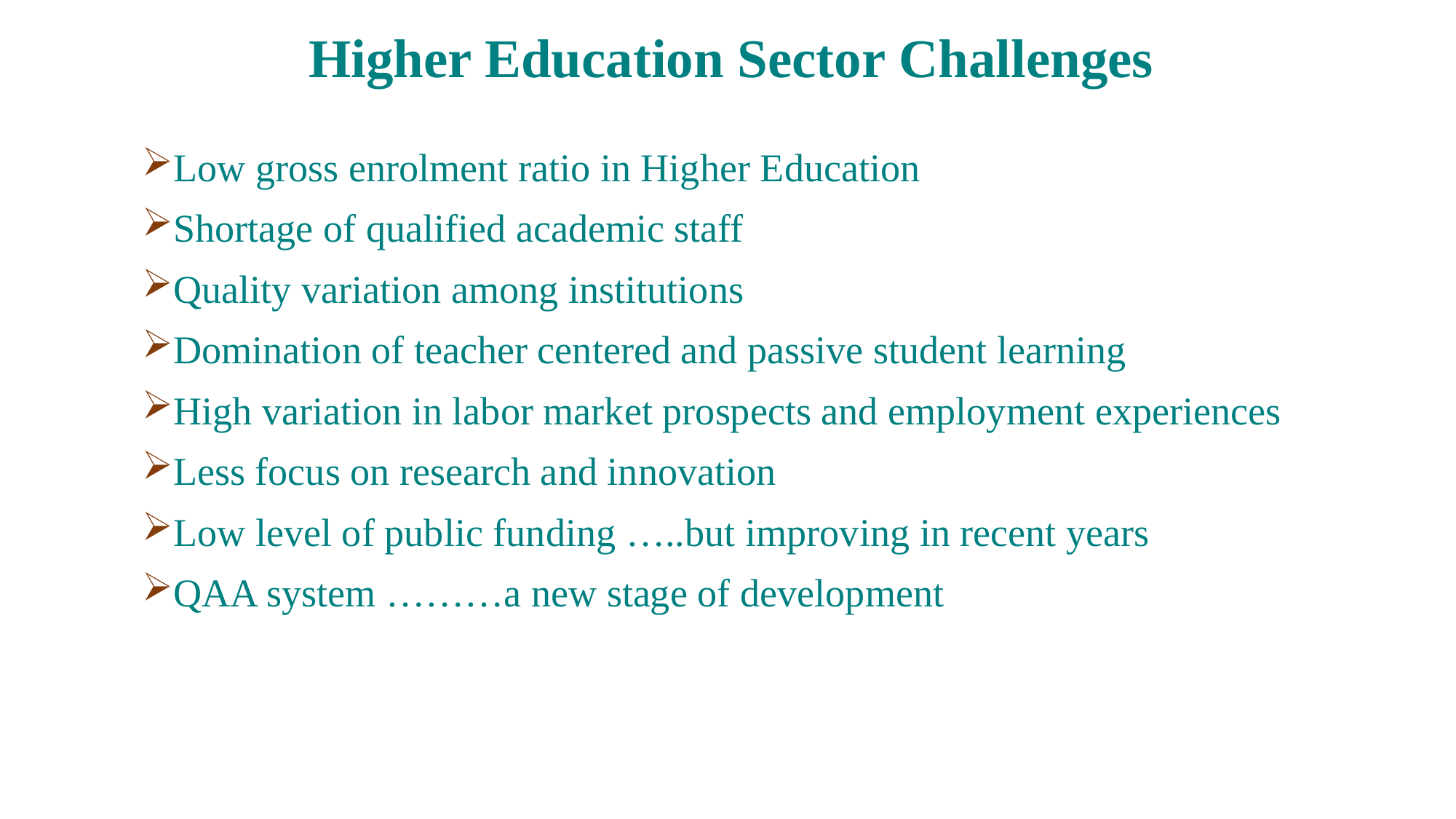

# Higher Education Sector Challenges
Low gross enrolment ratio in Higher Education
Shortage of qualified academic staff
Quality variation among institutions
Domination of teacher centered and passive student learning
High variation in labor market prospects and employment experiences
Less focus on research and innovation
Low level of public funding …..but improving in recent years
QAA system ………a new stage of development